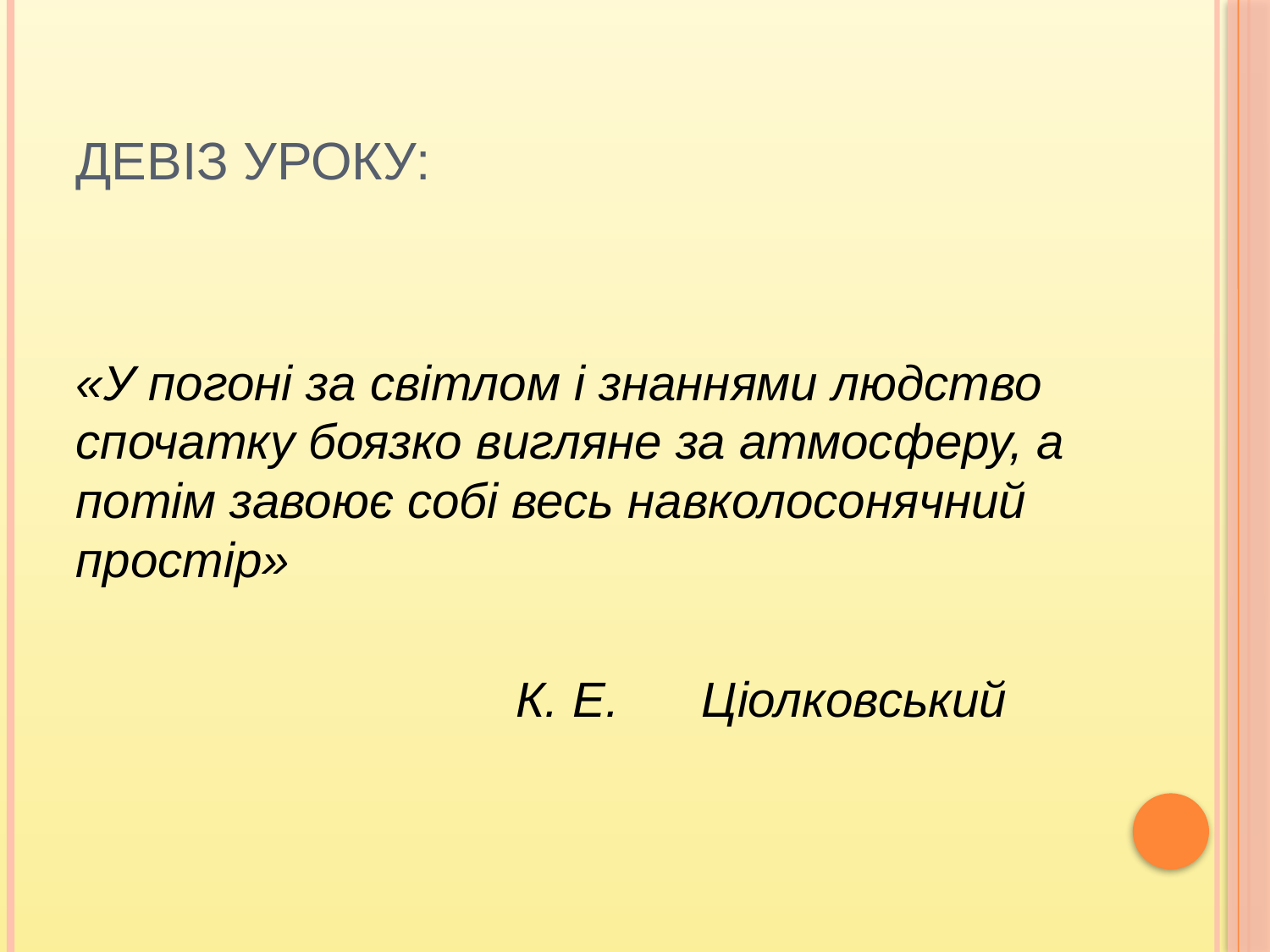

# Девіз уроку:

«У погоні за світлом і знаннями людство спочатку боязко вигляне за атмосферу, а потім завоює собі весь навколосонячний простір»

                                К. Е.      Ціолковський